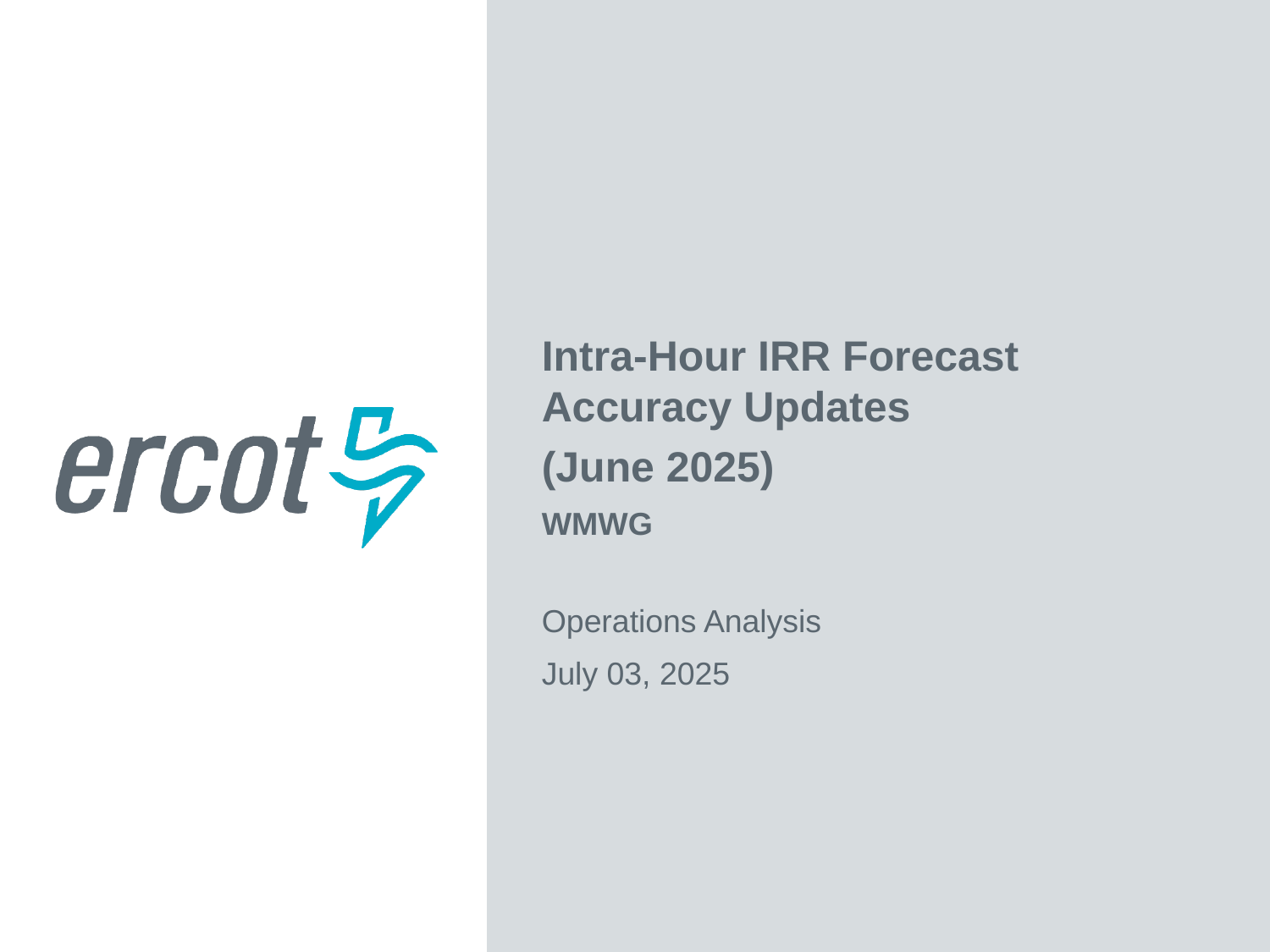

Intra-Hour IRR Forecast Accuracy Updates
(June 2025)
WMWG

Operations Analysis
July 03, 2025